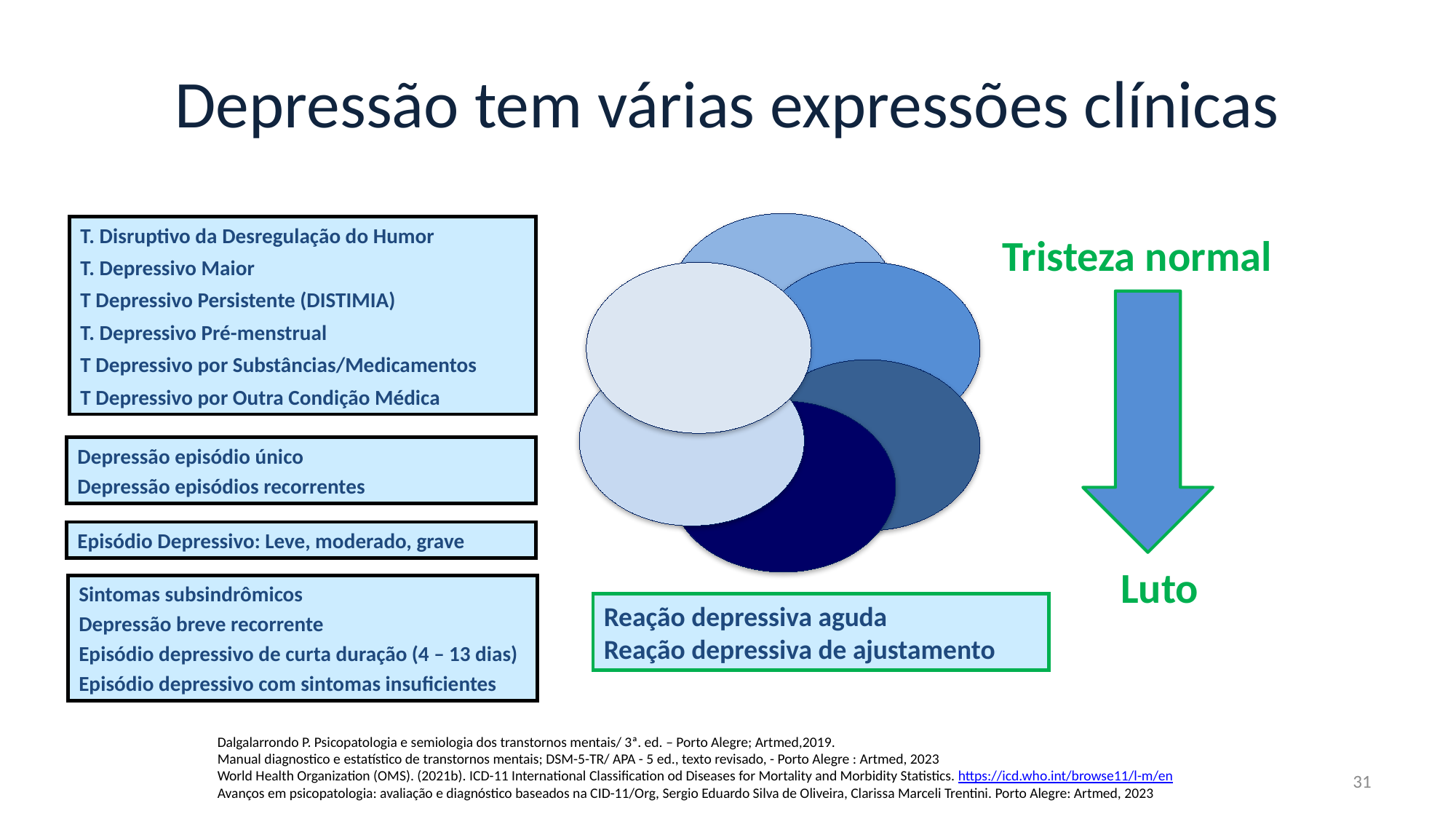

# Depressão tem várias expressões clínicas

T. Disruptivo da Desregulação do Humor
T. Depressivo Maior
T Depressivo Persistente (DISTIMIA)
T. Depressivo Pré-menstrual
T Depressivo por Substâncias/Medicamentos
T Depressivo por Outra Condição Médica
Tristeza normal

Depressão episódio único
Depressão episódios recorrentes
Episódio Depressivo: Leve, moderado, grave
Luto
Sintomas subsindrômicos
Depressão breve recorrente
Episódio depressivo de curta duração (4 – 13 dias)
Episódio depressivo com sintomas insuficientes
Reação depressiva aguda
Reação depressiva de ajustamento
Dalgalarrondo P. Psicopatologia e semiologia dos transtornos mentais/ 3ª. ed. – Porto Alegre; Artmed,2019.
Manual diagnostico e estatístico de transtornos mentais; DSM-5-TR/ APA - 5 ed., texto revisado, - Porto Alegre : Artmed, 2023
World Health Organization (OMS). (2021b). ICD-11 International Classification od Diseases for Mortality and Morbidity Statistics. https://icd.who.int/browse11/l-m/en
Avanços em psicopatologia: avaliação e diagnóstico baseados na CID-11/Org, Sergio Eduardo Silva de Oliveira, Clarissa Marceli Trentini. Porto Alegre: Artmed, 2023
31